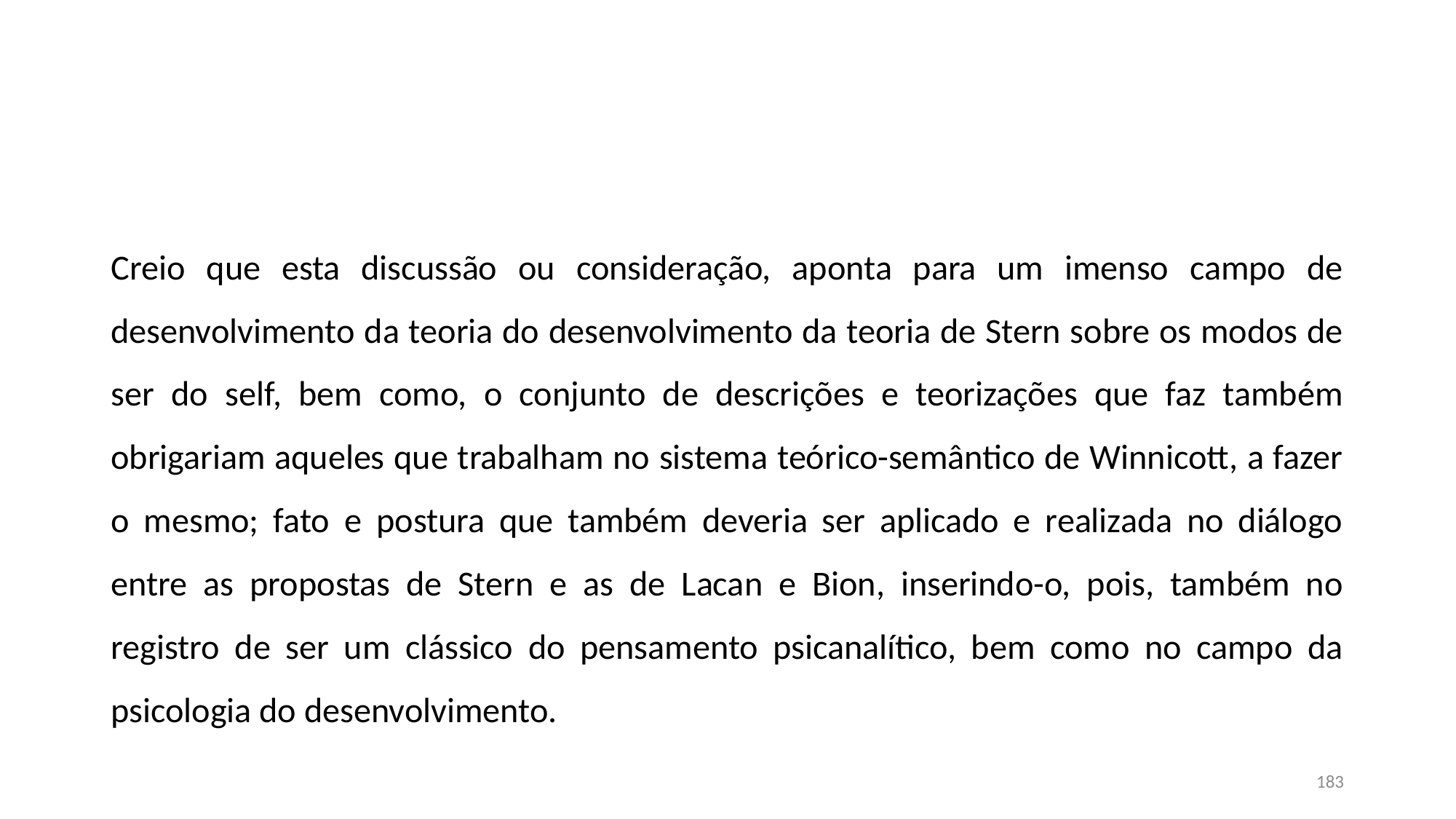

#
Creio que esta discussão ou consideração, aponta para um imenso campo de desenvolvimento da teoria do desenvolvimento da teoria de Stern sobre os modos de ser do self, bem como, o conjunto de descrições e teorizações que faz também obrigariam aqueles que trabalham no sistema teórico-semântico de Winnicott, a fazer o mesmo; fato e postura que também deveria ser aplicado e realizada no diálogo entre as propostas de Stern e as de Lacan e Bion, inserindo-o, pois, também no registro de ser um clássico do pensamento psicanalítico, bem como no campo da psicologia do desenvolvimento.

183